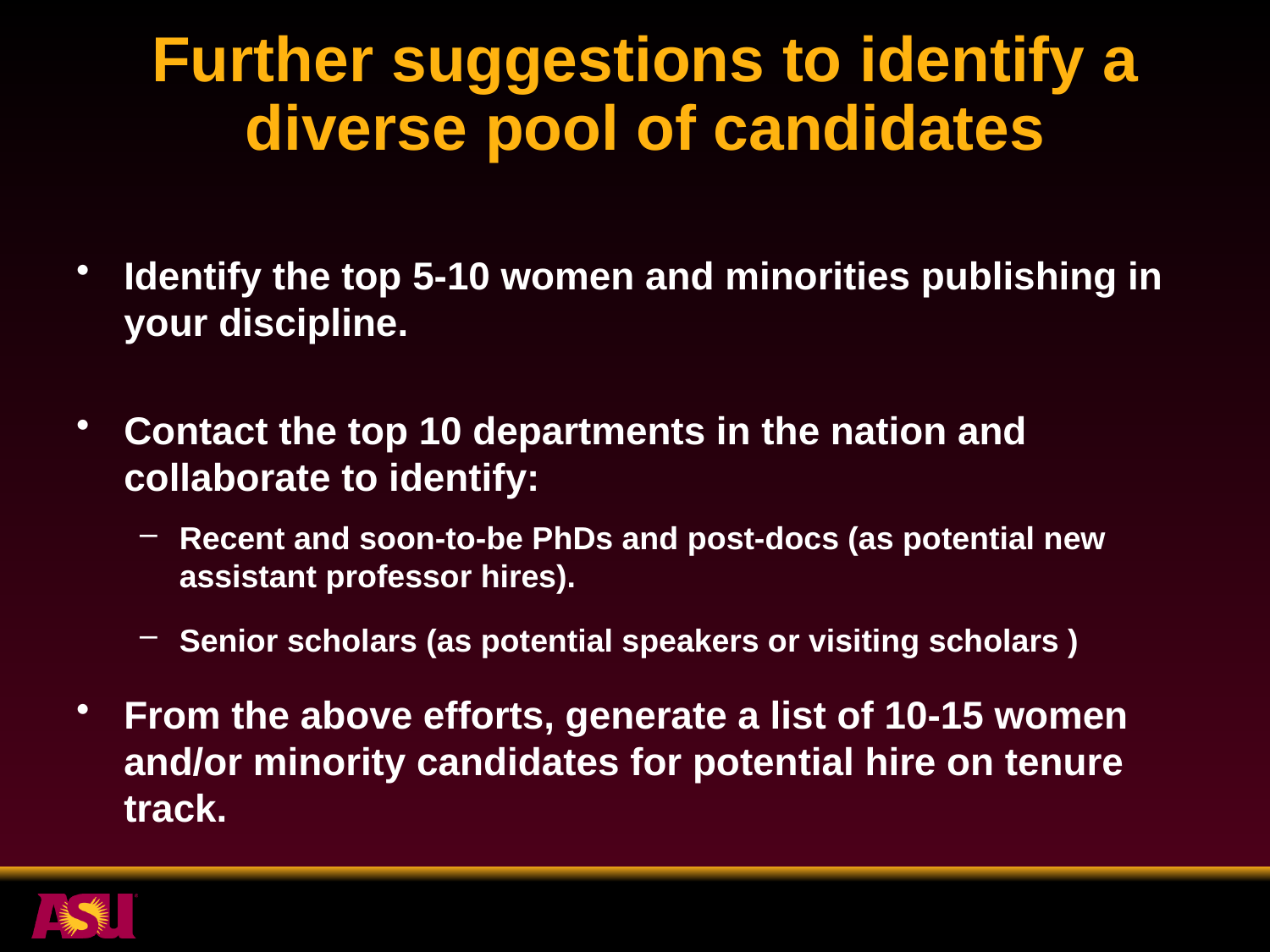

# Further suggestions to identify a diverse pool of candidates

Identify the top 5-10 women and minorities publishing in your discipline.

Contact the top 10 departments in the nation and collaborate to identify:

Recent and soon-to-be PhDs and post-docs (as potential new assistant professor hires).

Senior scholars (as potential speakers or visiting scholars )

From the above efforts, generate a list of 10-15 women and/or minority candidates for potential hire on tenure track.